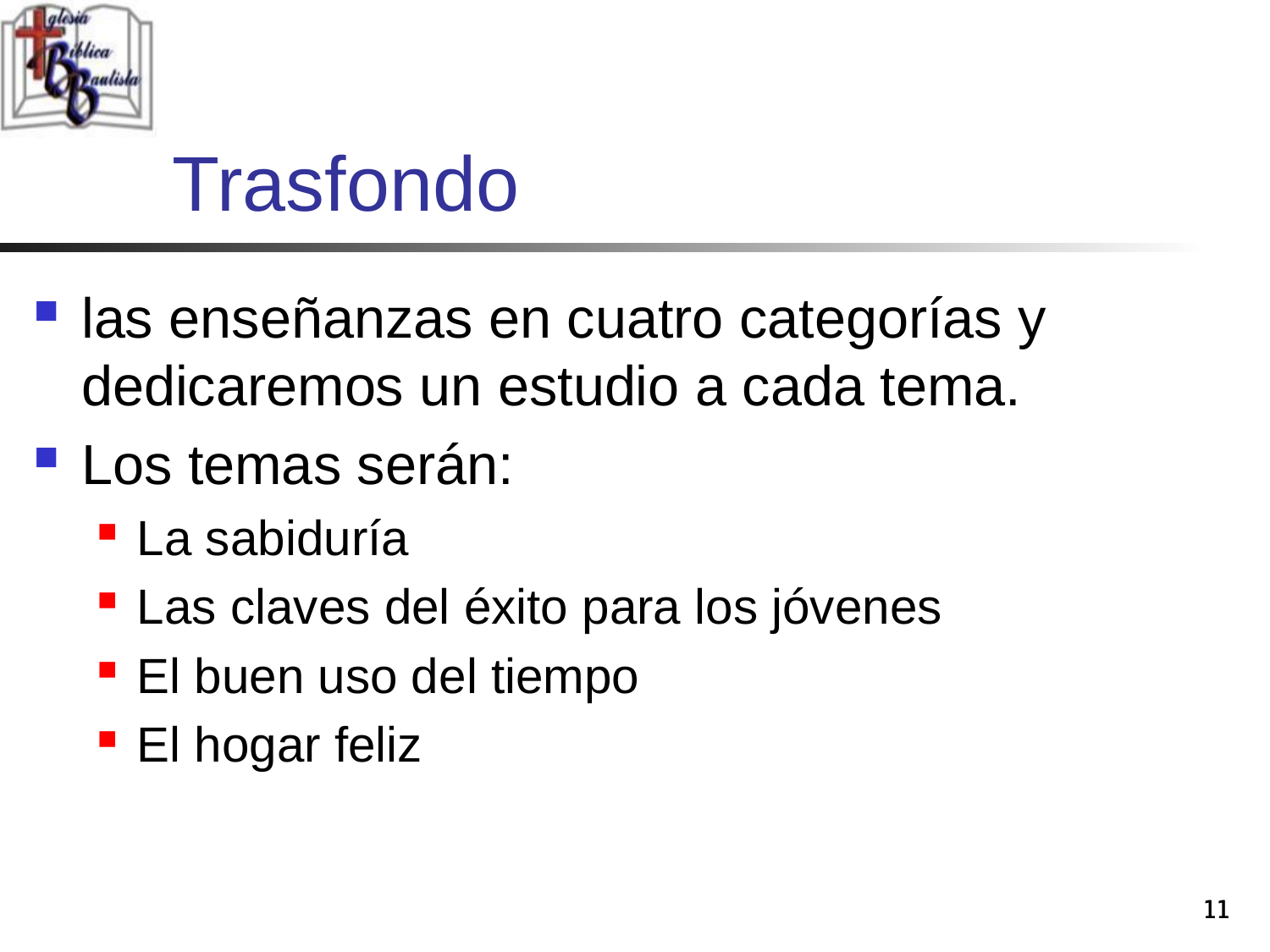

# Trasfondo
las enseñanzas en cuatro categorías y dedicaremos un estudio a cada tema.
Los temas serán:
La sabiduría
Las claves del éxito para los jóvenes
El buen uso del tiempo
El hogar feliz

11
11